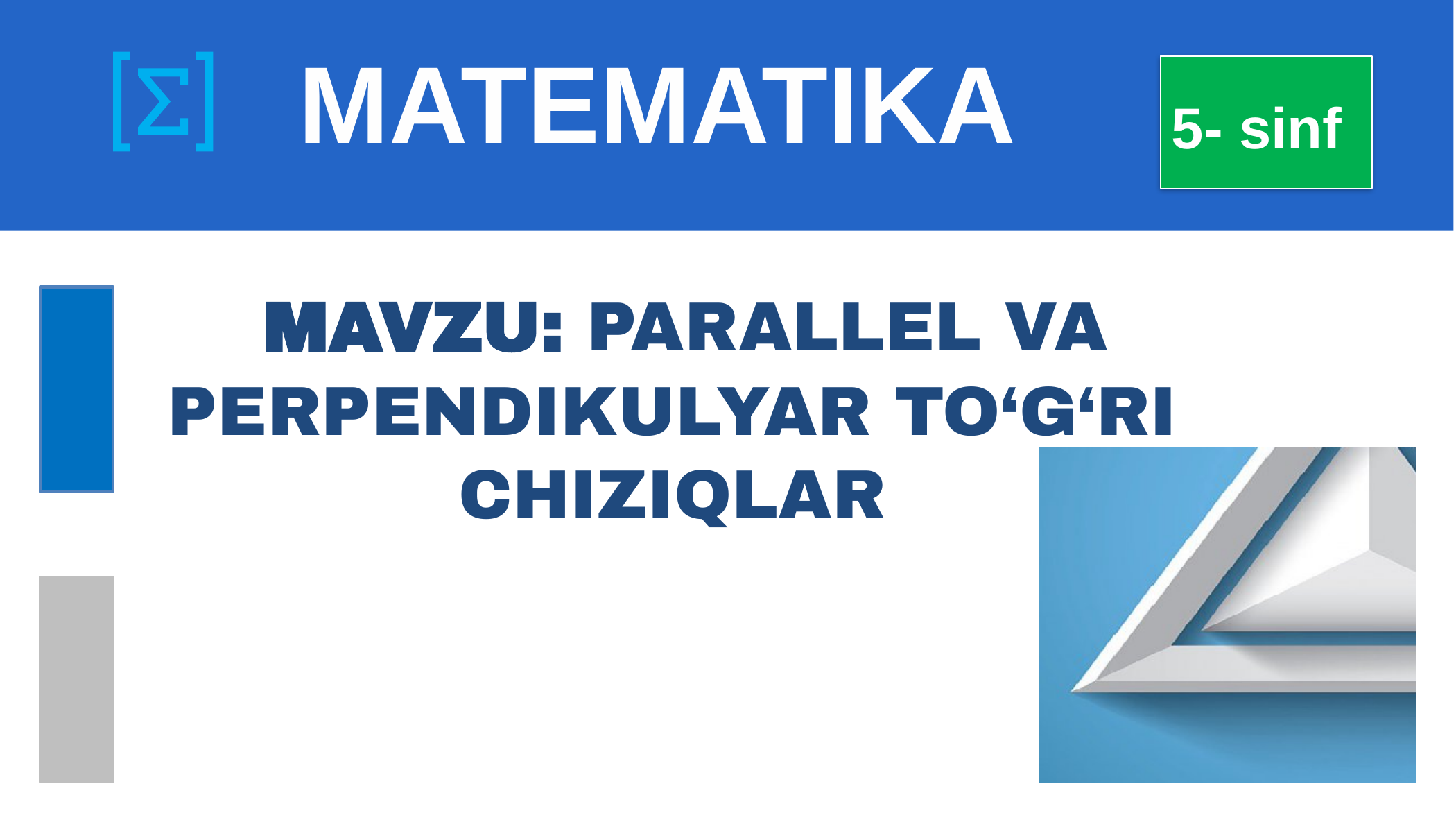

# MATEMATIKA

5- sinf
 MAVZU: PARALLEL VA PERPENDIKULYAR TO‘G‘RI CHIZIQLAR